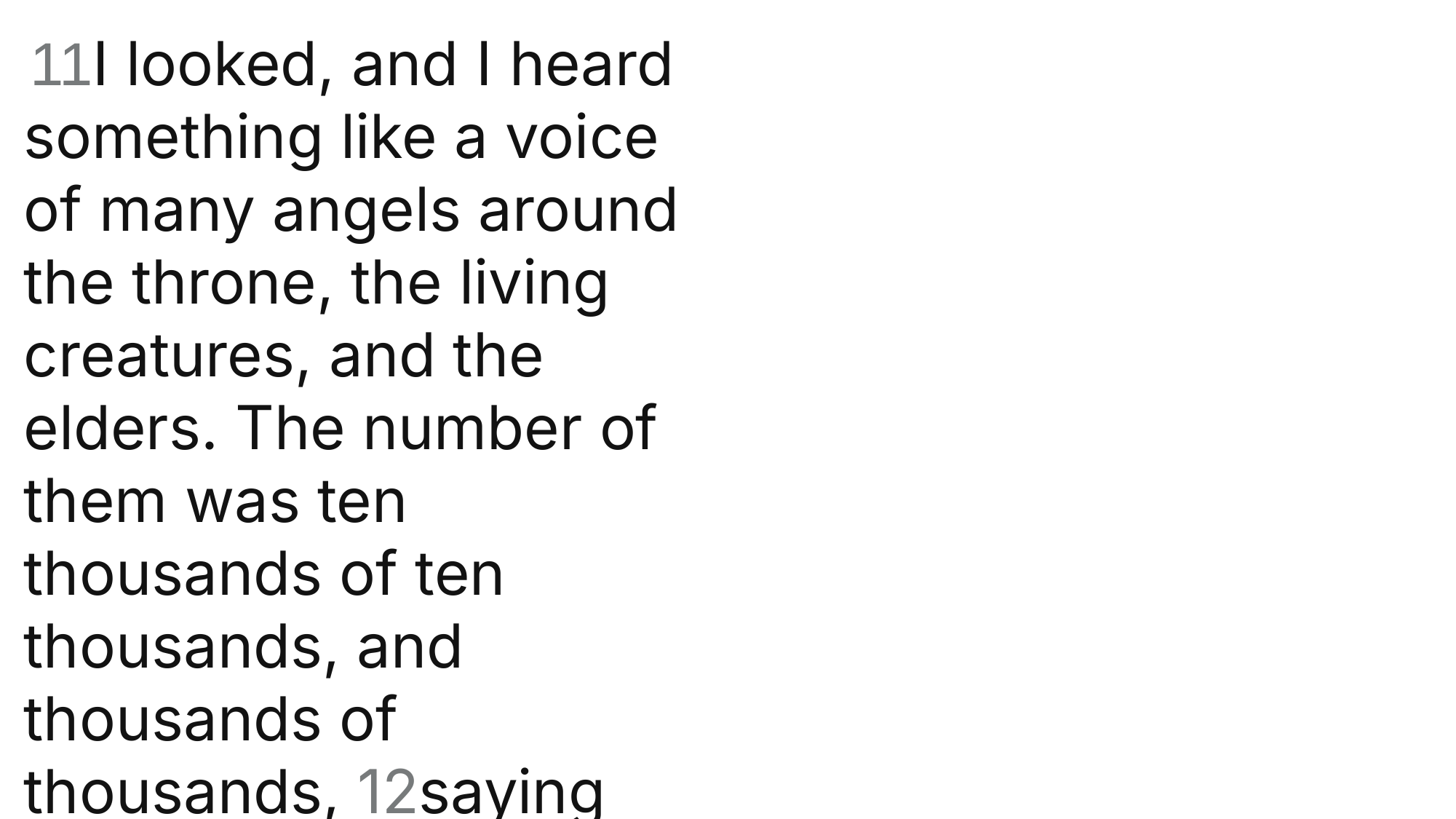

11I looked, and I heard something like a voice of many angels around the throne, the living creatures, and the elders. The number of them was ten thousands of ten thousands, and thousands of thousands, 12saying with a loud voice,